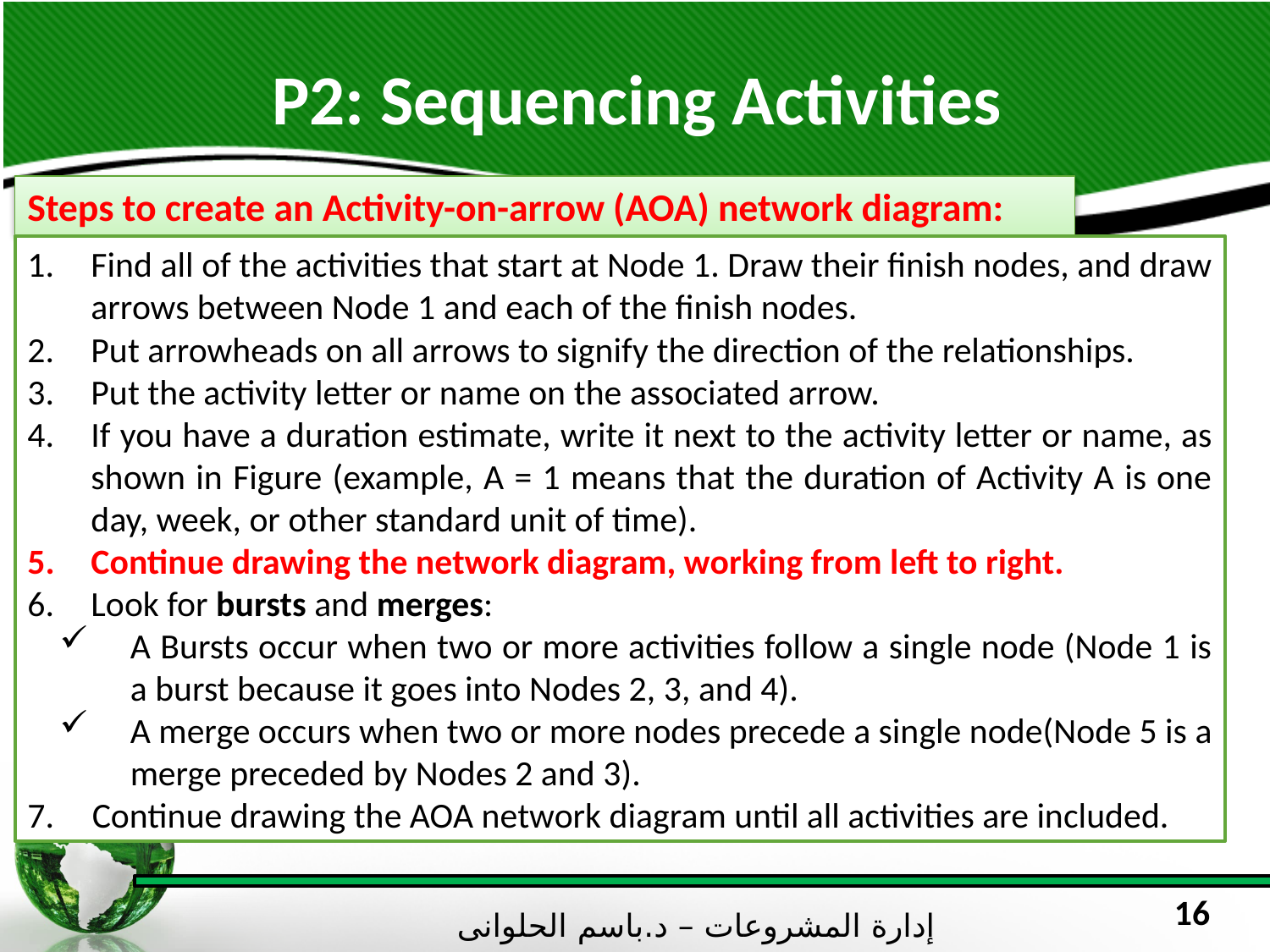

P2: Sequencing Activities
Steps to create an Activity-on-arrow (AOA) network diagram:
Find all of the activities that start at Node 1. Draw their finish nodes, and draw arrows between Node 1 and each of the finish nodes.
Put arrowheads on all arrows to signify the direction of the relationships.
Put the activity letter or name on the associated arrow.
If you have a duration estimate, write it next to the activity letter or name, as shown in Figure (example, A = 1 means that the duration of Activity A is one day, week, or other standard unit of time).
Continue drawing the network diagram, working from left to right.
Look for bursts and merges:
A Bursts occur when two or more activities follow a single node (Node 1 is a burst because it goes into Nodes 2, 3, and 4).
A merge occurs when two or more nodes precede a single node(Node 5 is a merge preceded by Nodes 2 and 3).
Continue drawing the AOA network diagram until all activities are included.